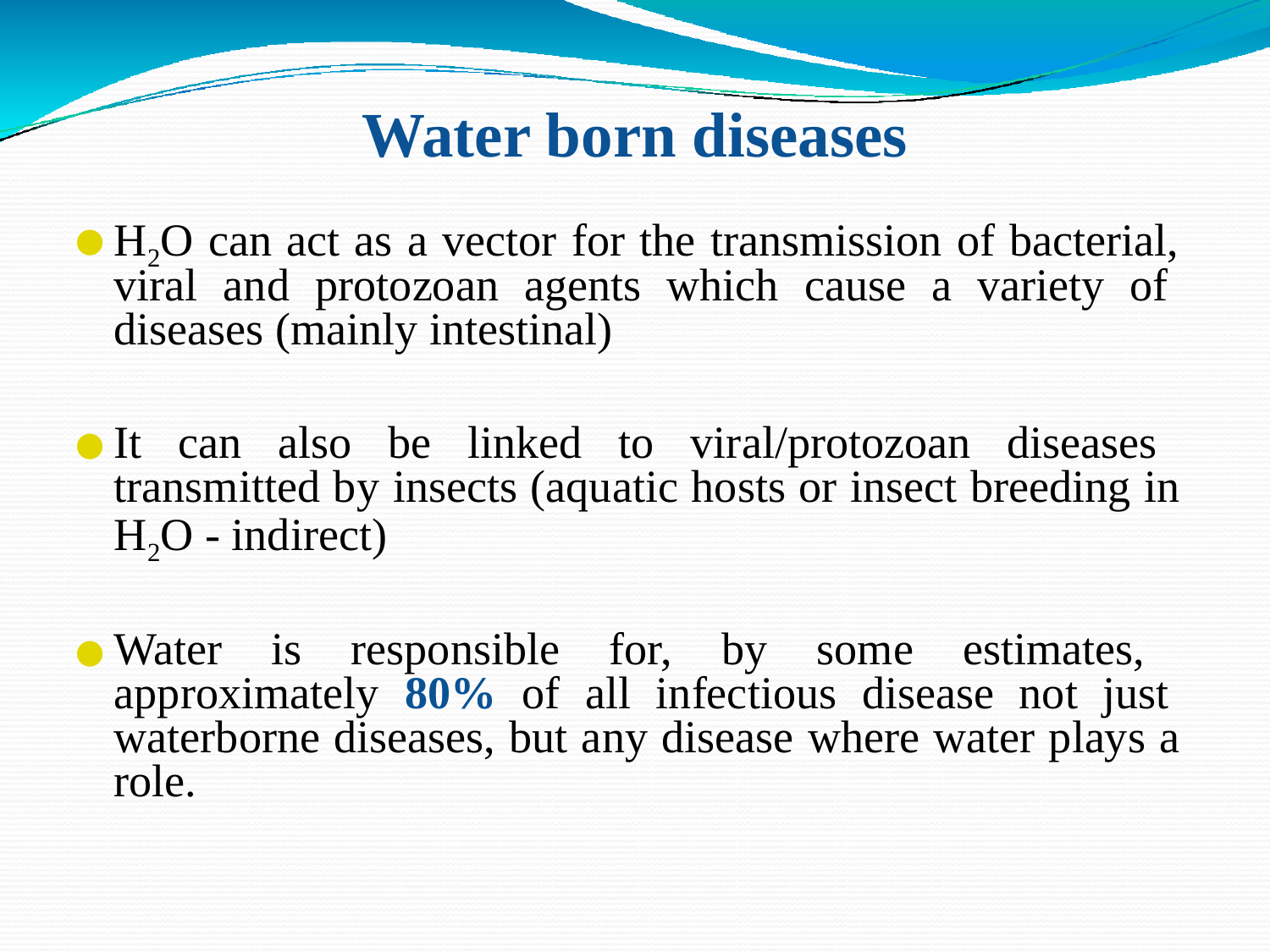

# Water born diseases
H2O can act as a vector for the transmission of bacterial,  viral and protozoan agents which cause a variety of  diseases (mainly intestinal)

It can also be linked to viral/protozoan diseases  transmitted by insects (aquatic hosts or insect breeding in  H2O - indirect)

Water is responsible for, by some estimates,  approximately 80% of all infectious disease not just  waterborne diseases, but any disease where water plays a  role.